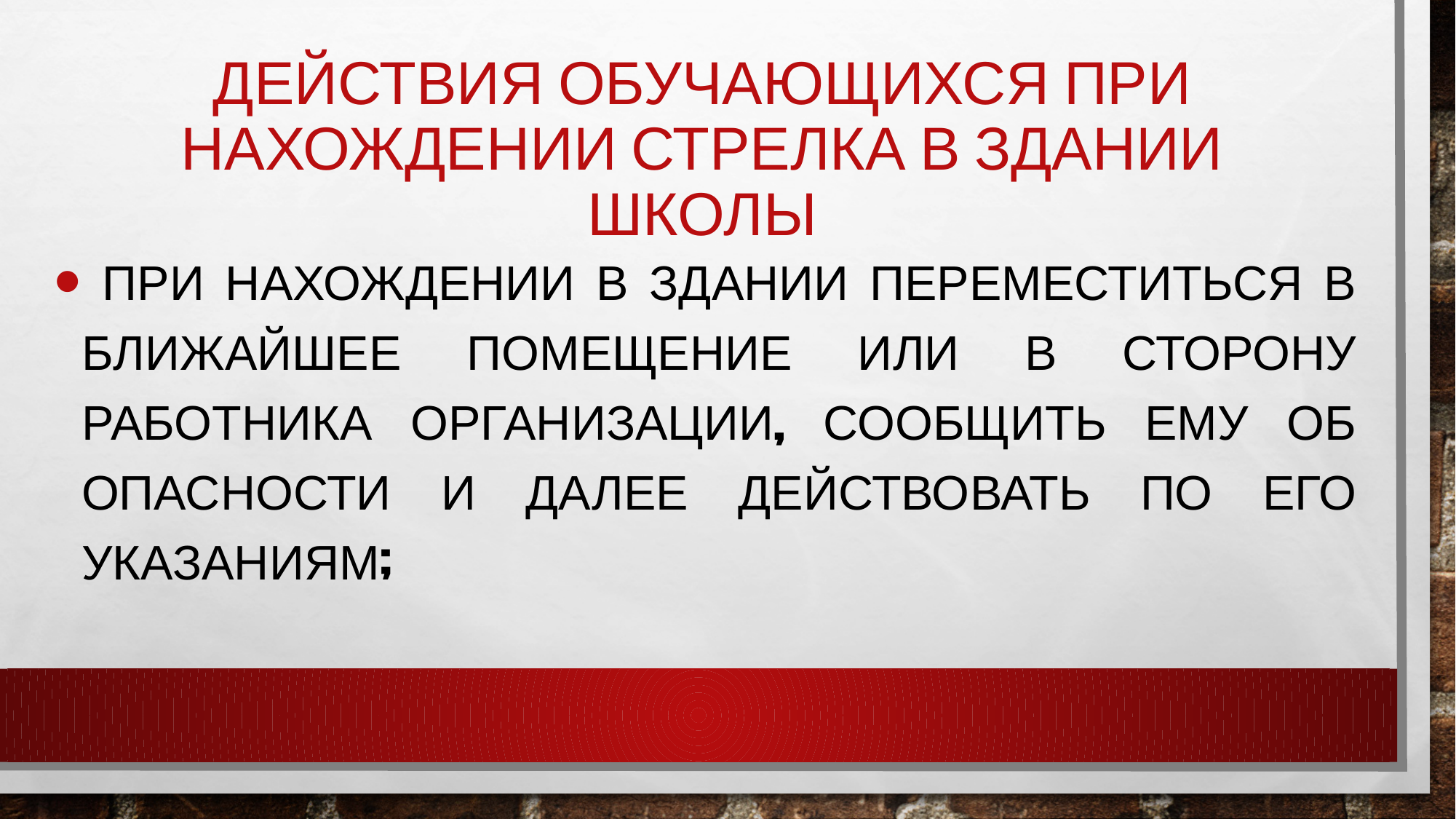

# Действия обучающихся при нахождении стрелка в здании школы
 при нахождении в здании переместиться в ближайшее помещение или в сторону работника организации, сообщить ему об опасности и далее действовать по его указаниям;